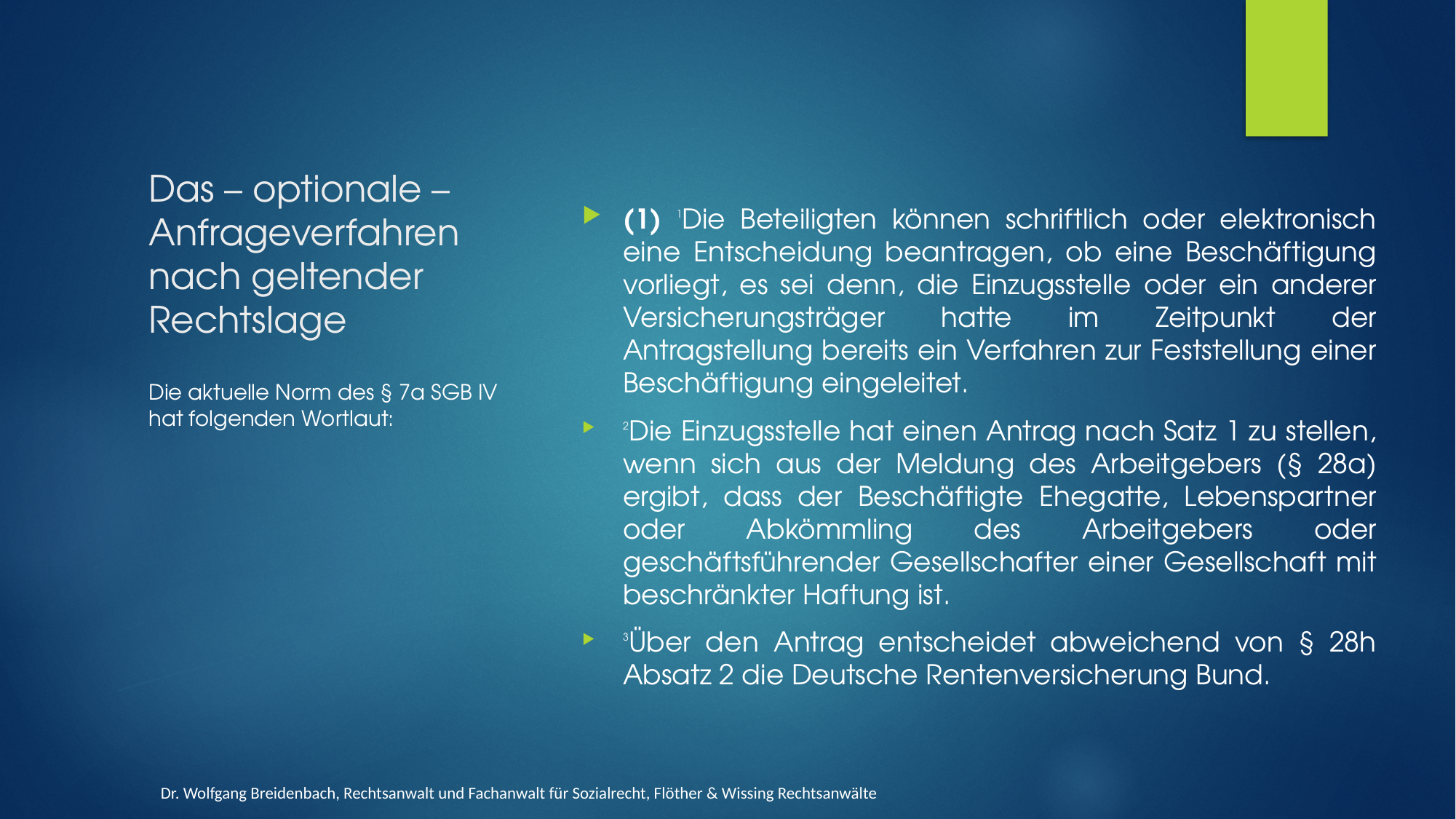

# Das – optionale – Anfrageverfahren nach geltender Rechtslage
(1) 1Die Beteiligten können schriftlich oder elektronisch eine Entscheidung beantragen, ob eine Beschäftigung vorliegt, es sei denn, die Einzugsstelle oder ein anderer Versicherungsträger hatte im Zeitpunkt der Antragstellung bereits ein Verfahren zur Feststellung einer Beschäftigung eingeleitet.
2Die Einzugsstelle hat einen Antrag nach Satz 1 zu stellen, wenn sich aus der Meldung des Arbeitgebers (§ 28a) ergibt, dass der Beschäftigte Ehegatte, Lebenspartner oder Abkömmling des Arbeitgebers oder geschäftsführender Gesellschafter einer Gesellschaft mit beschränkter Haftung ist.
3Über den Antrag entscheidet abweichend von § 28h Absatz 2 die Deutsche Rentenversicherung Bund.
Die aktuelle Norm des § 7a SGB IV hat folgenden Wortlaut:
Dr. Wolfgang Breidenbach, Rechtsanwalt und Fachanwalt für Sozialrecht, Flöther & Wissing Rechtsanwälte